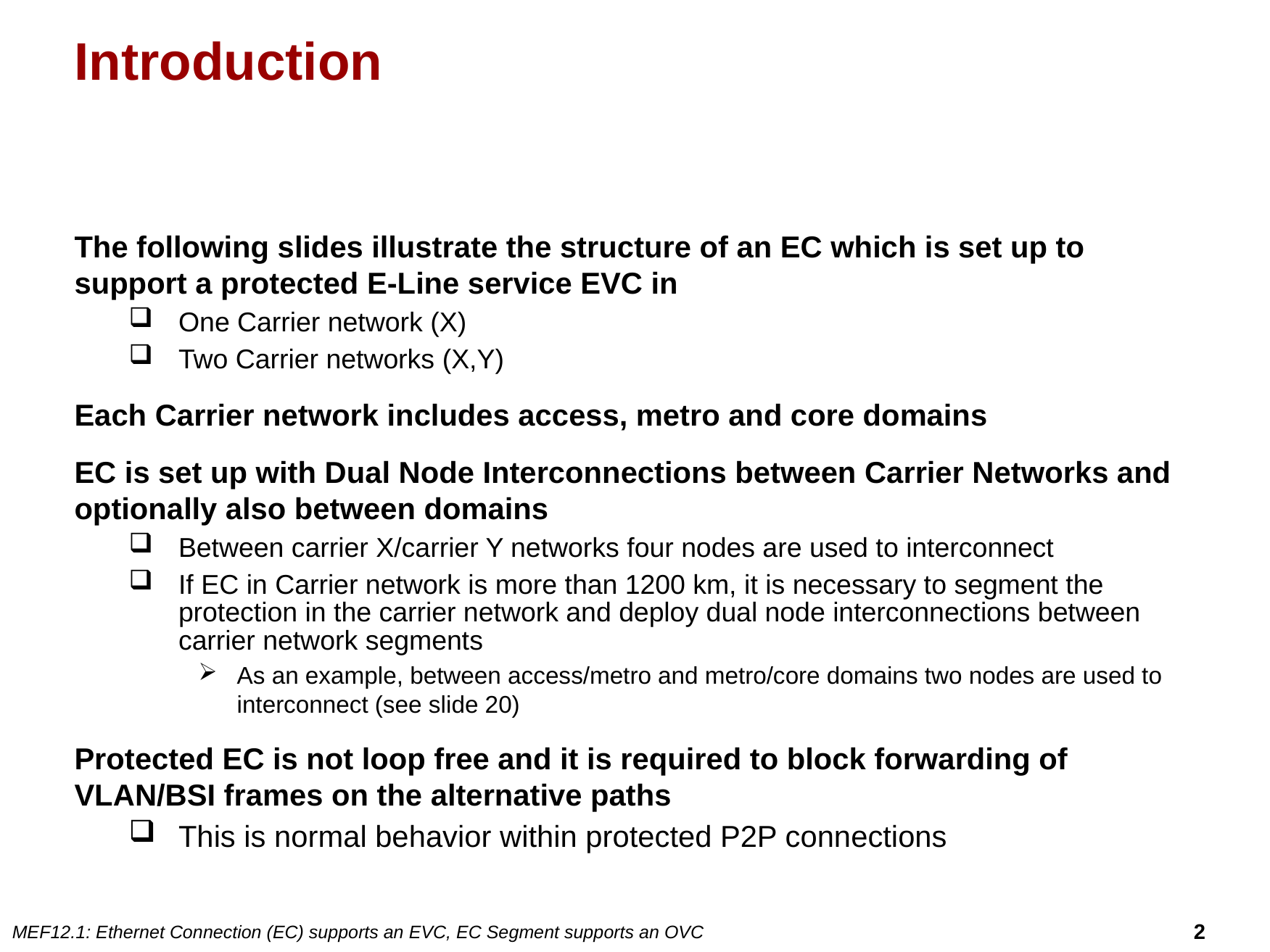

# Introduction
The following slides illustrate the structure of an EC which is set up to support a protected E-Line service EVC in
One Carrier network (X)
Two Carrier networks (X,Y)
Each Carrier network includes access, metro and core domains
EC is set up with Dual Node Interconnections between Carrier Networks and optionally also between domains
Between carrier X/carrier Y networks four nodes are used to interconnect
If EC in Carrier network is more than 1200 km, it is necessary to segment the protection in the carrier network and deploy dual node interconnections between carrier network segments
As an example, between access/metro and metro/core domains two nodes are used to interconnect (see slide 20)
Protected EC is not loop free and it is required to block forwarding of VLAN/BSI frames on the alternative paths
This is normal behavior within protected P2P connections
MEF12.1: Ethernet Connection (EC) supports an EVC, EC Segment supports an OVC